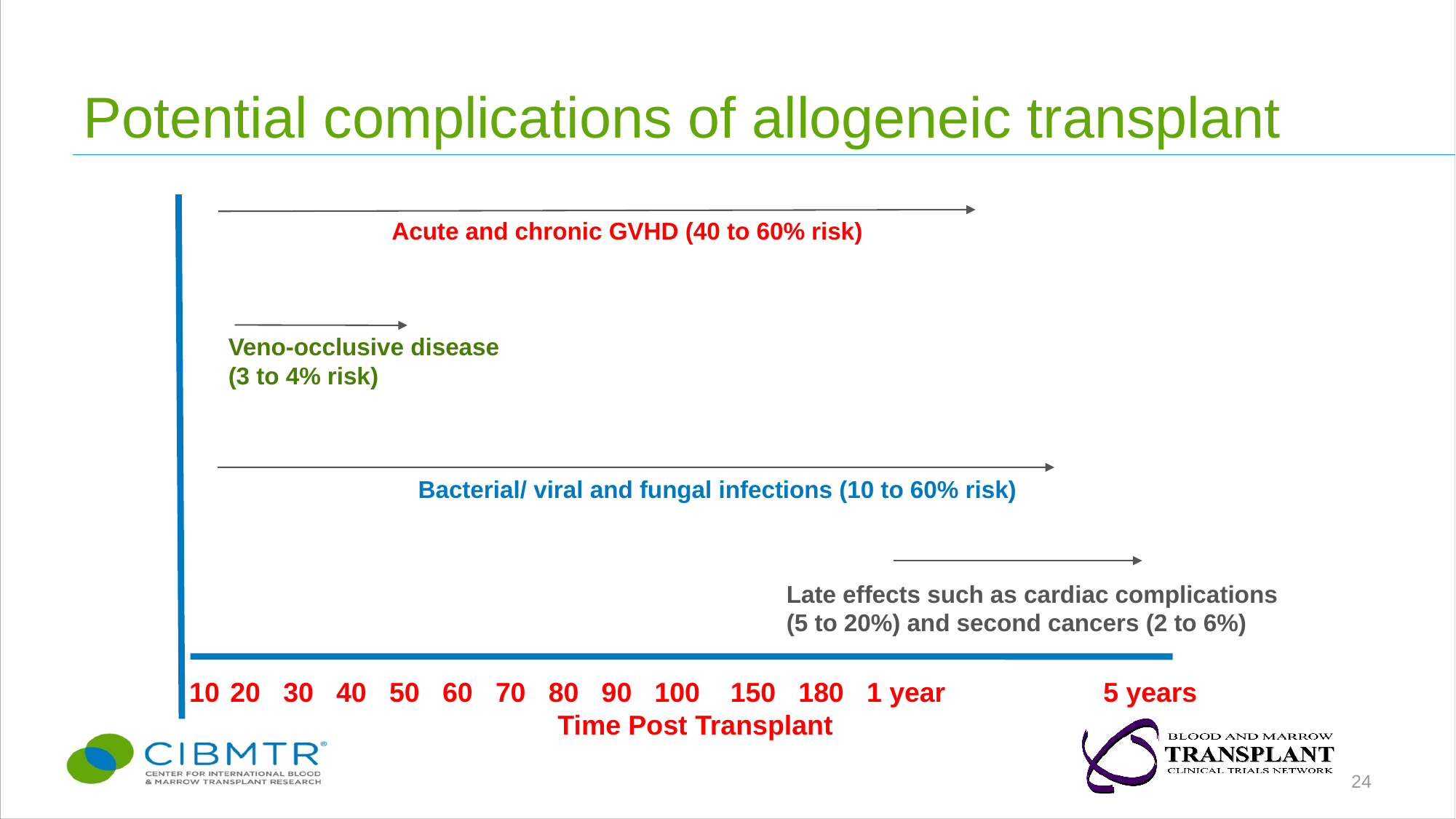

# Potential complications of allogeneic transplant

Acute and chronic GVHD (40 to 60% risk)

Veno-occlusive disease (3 to 4% risk)

Bacterial/ viral and fungal infections (10 to 60% risk)
Late effects such as cardiac complications (5 to 20%) and second cancers (2 to 6%)

20   30   40   50   60   70   80   90   100    150   180   1 year		5 years
				Time Post Transplant
24